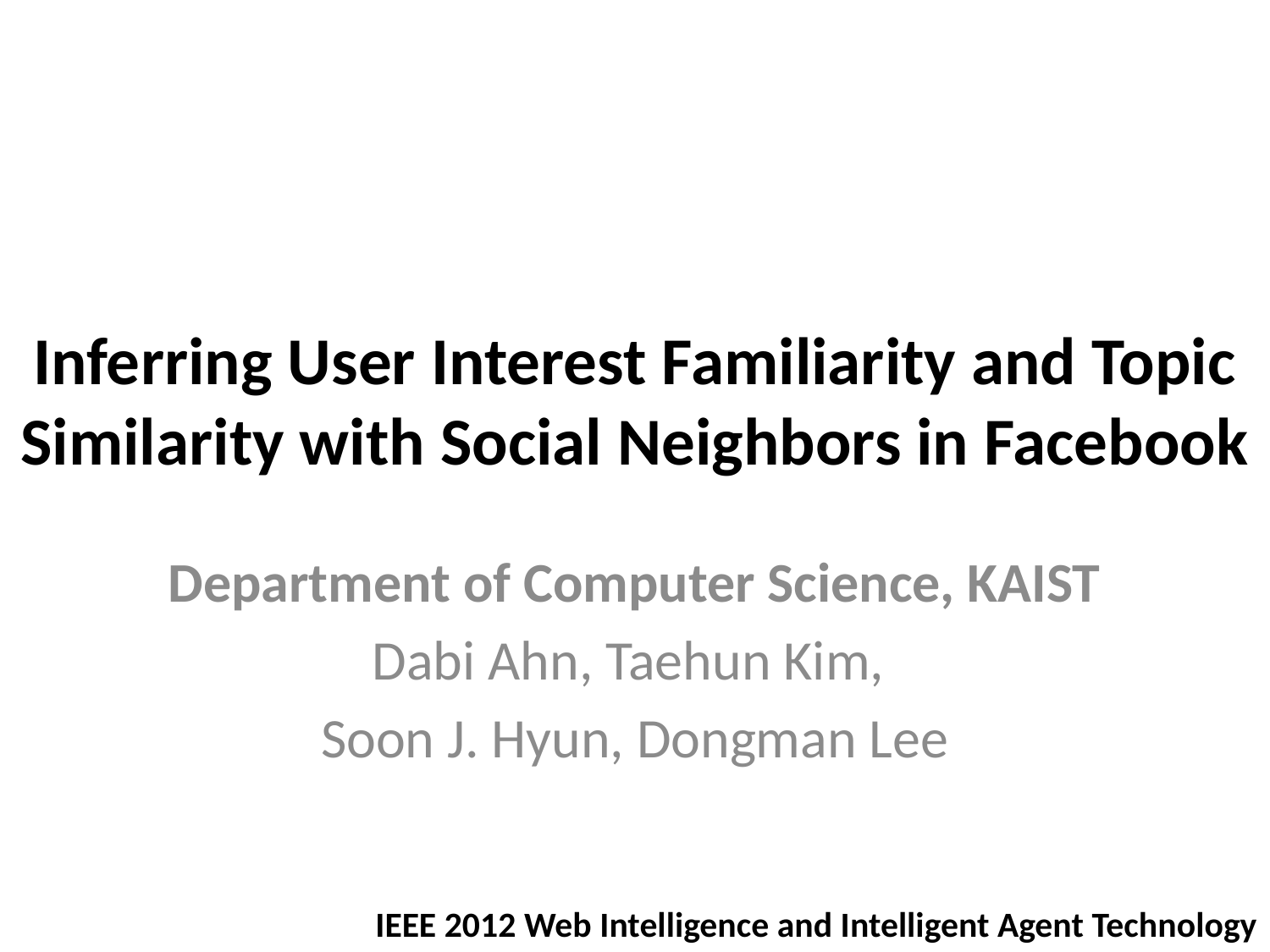

# Inferring User Interest Familiarity and Topic Similarity with Social Neighbors in Facebook
Department of Computer Science, KAIST
Dabi Ahn, Taehun Kim,
Soon J. Hyun, Dongman Lee
IEEE 2012 Web Intelligence and Intelligent Agent Technology